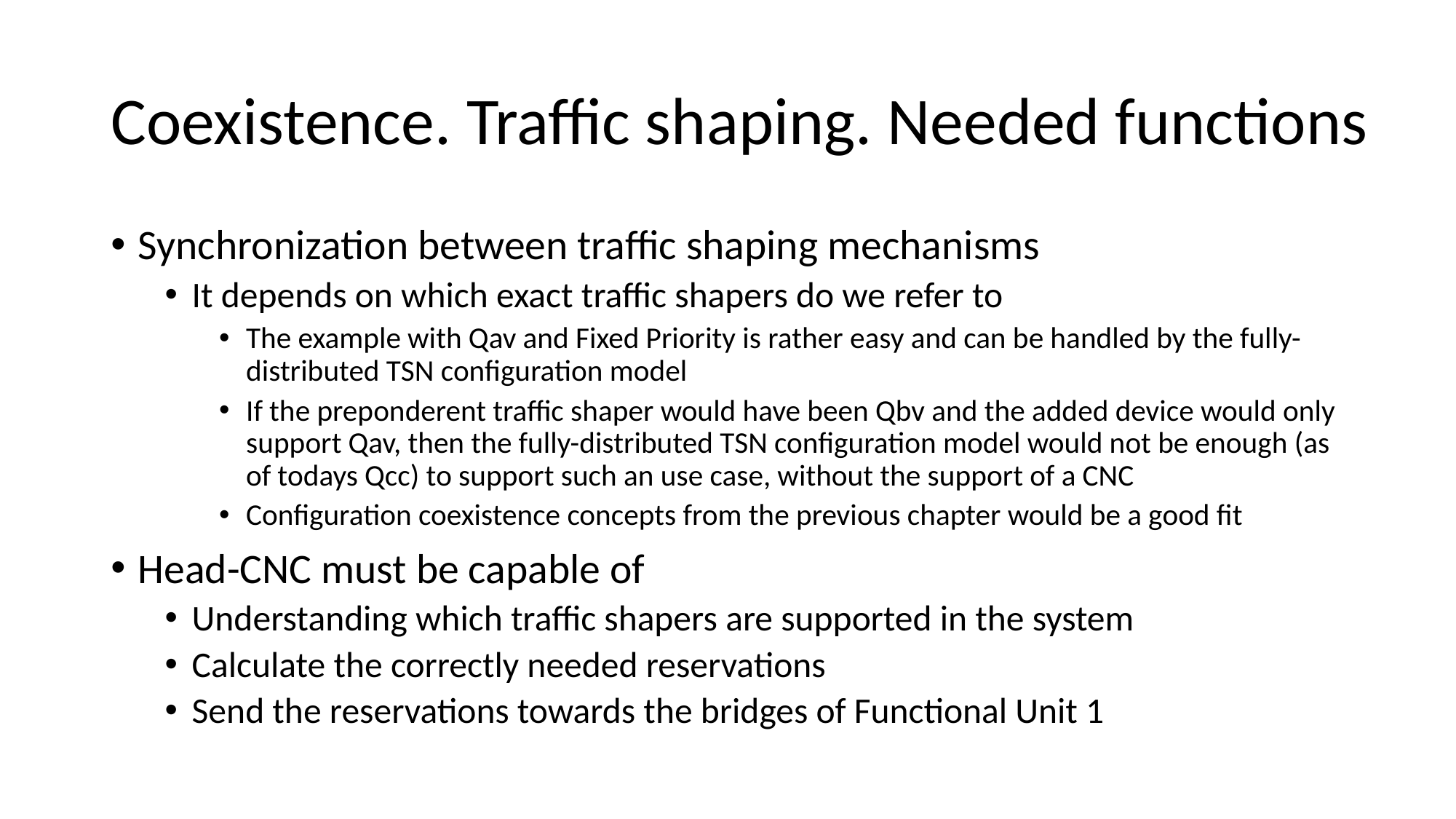

# Coexistence. Traffic shaping. Needed functions
Synchronization between traffic shaping mechanisms
It depends on which exact traffic shapers do we refer to
The example with Qav and Fixed Priority is rather easy and can be handled by the fully-distributed TSN configuration model
If the preponderent traffic shaper would have been Qbv and the added device would only support Qav, then the fully-distributed TSN configuration model would not be enough (as of todays Qcc) to support such an use case, without the support of a CNC
Configuration coexistence concepts from the previous chapter would be a good fit
Head-CNC must be capable of
Understanding which traffic shapers are supported in the system
Calculate the correctly needed reservations
Send the reservations towards the bridges of Functional Unit 1